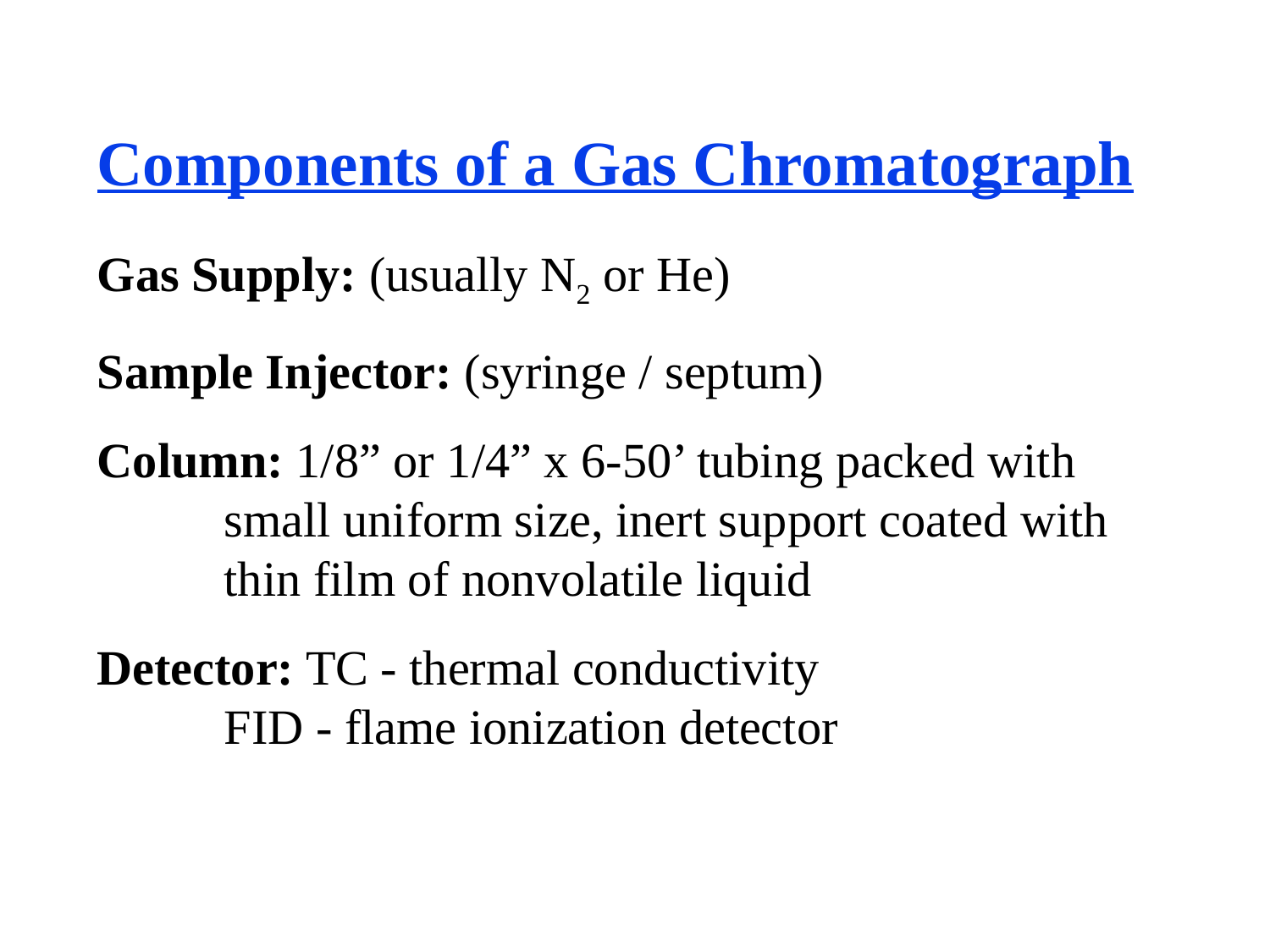

Components of a Gas Chromatograph
Gas Supply: (usually N2 or He)

Sample Injector: (syringe / septum)

Column: 1/8” or 1/4” x 6-50’ tubing packed with
	small uniform size, inert support coated with
	thin film of nonvolatile liquid

Detector: TC - thermal conductivity
	FID - flame ionization detector